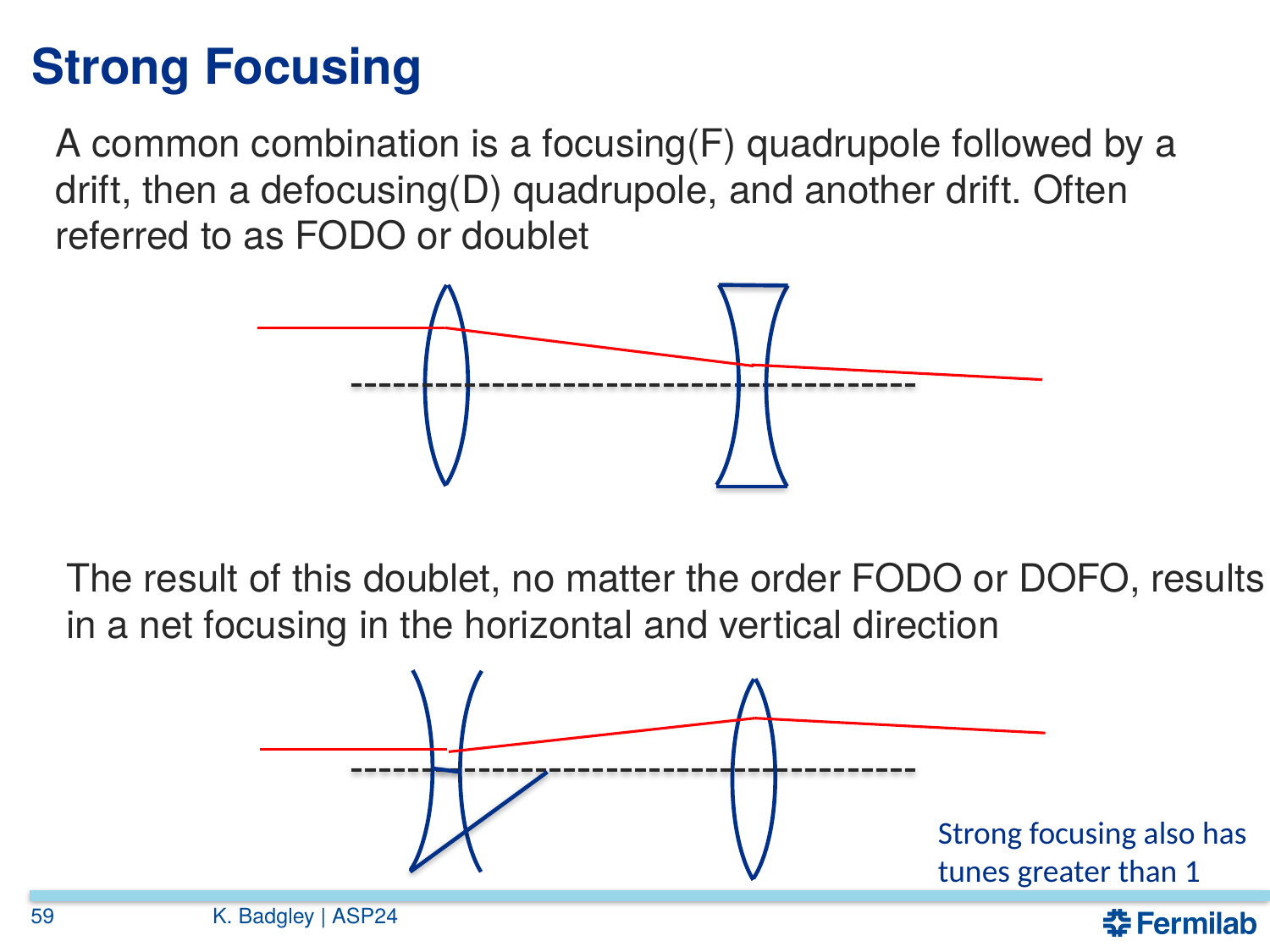

# Strong Focusing
A common combination is a focusing(F) quadrupole followed by a drift, then a defocusing(D) quadrupole, and another drift. Often referred to as FODO or doublet

The result of this doublet, no matter the order FODO or DOFO, results in a net focusing in the horizontal and vertical direction

Strong focusing also has tunes greater than 1
59
K. Badgley | ASP24